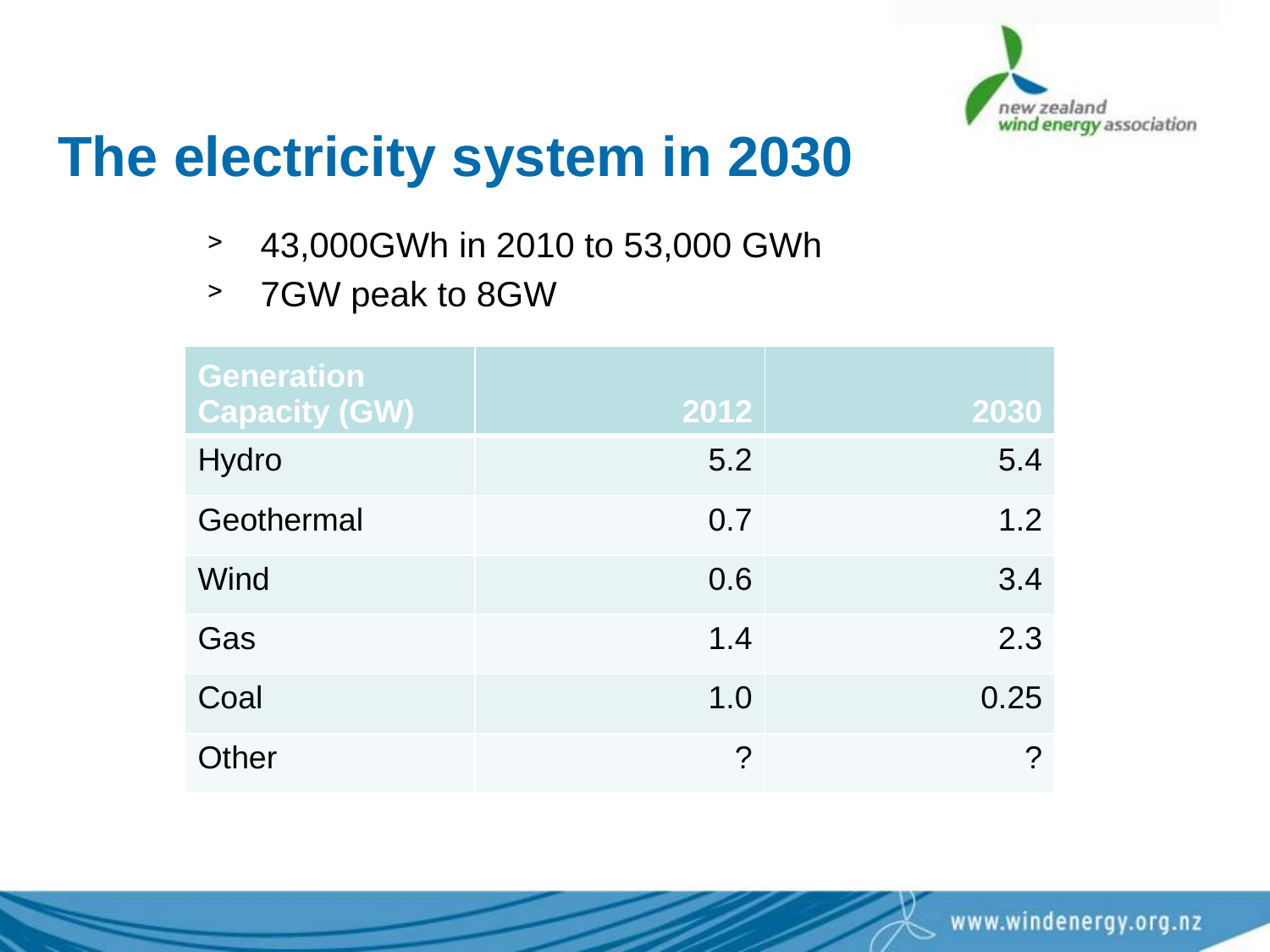

# The electricity system in 2030
43,000GWh in 2010 to 53,000 GWh
7GW peak to 8GW
| Generation Capacity (GW) | 2012 | 2030 |
| --- | --- | --- |
| Hydro | 5.2 | 5.4 |
| Geothermal | 0.7 | 1.2 |
| Wind | 0.6 | 3.4 |
| Gas | 1.4 | 2.3 |
| Coal | 1.0 | 0.25 |
| Other | ? | ? |